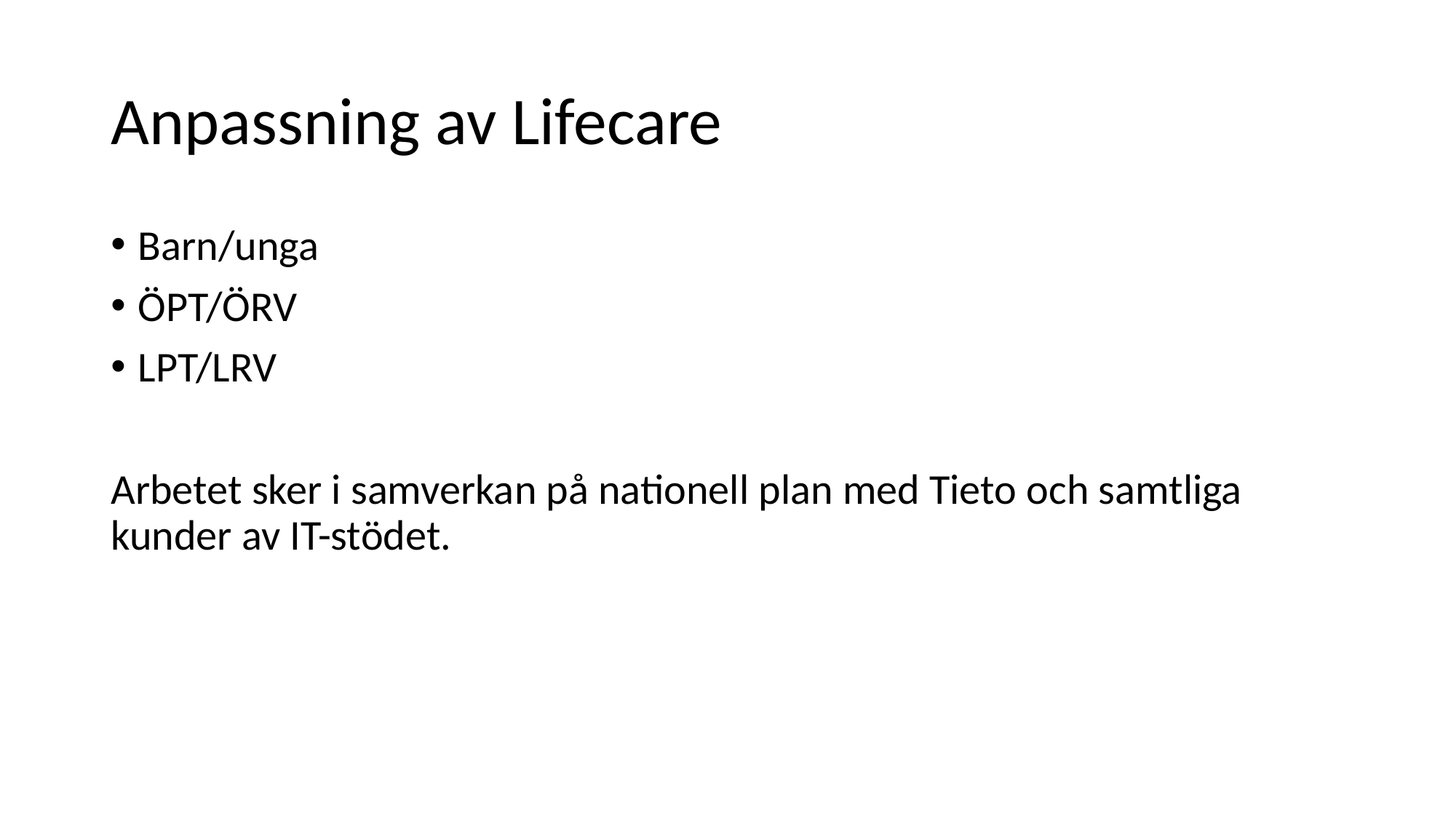

# Anpassning av Lifecare
Barn/unga
ÖPT/ÖRV
LPT/LRV

Arbetet sker i samverkan på nationell plan med Tieto och samtliga kunder av IT-stödet.